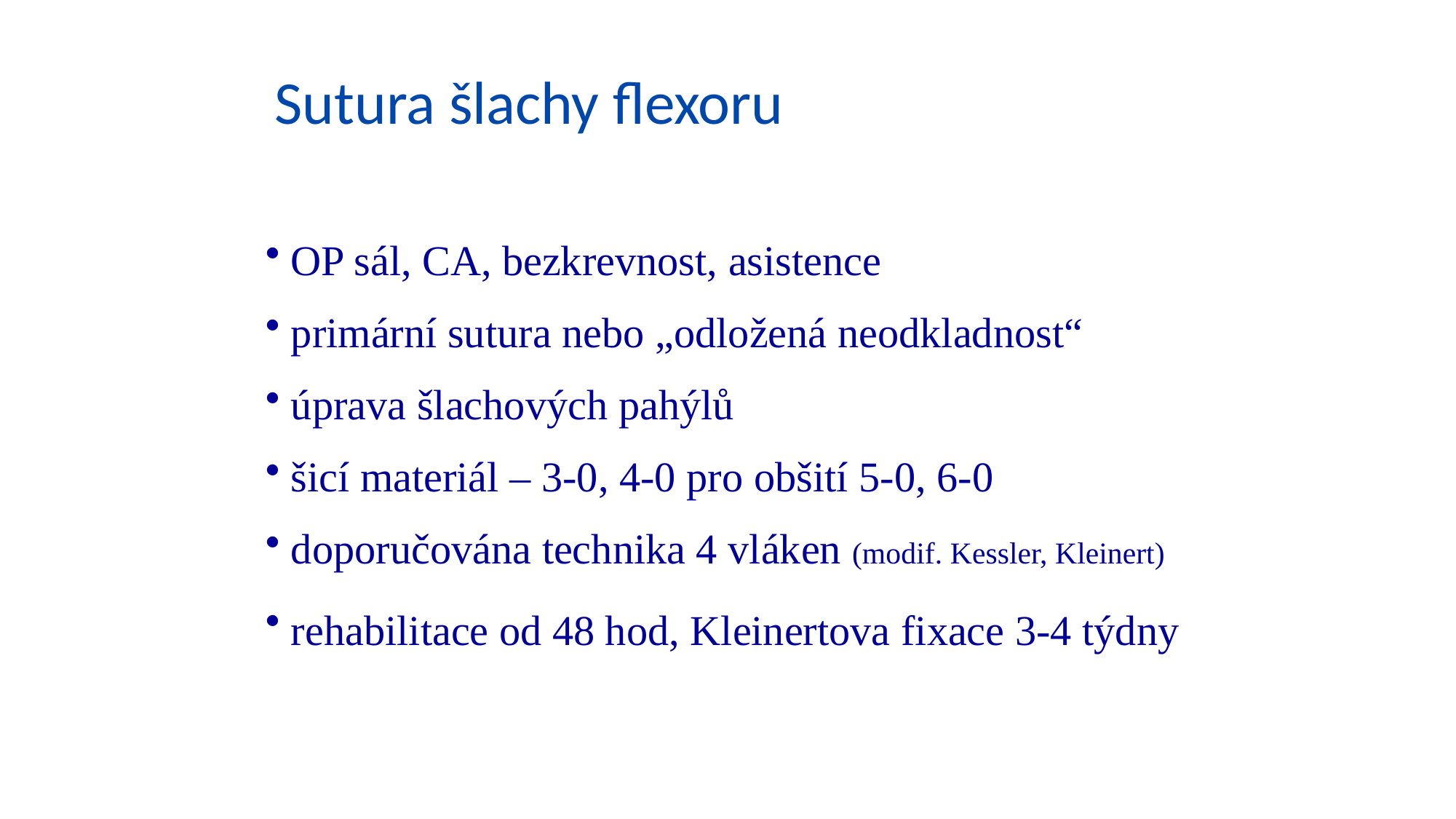

# Sutura šlachy flexoru
 OP sál, CA, bezkrevnost, asistence
 primární sutura nebo „odložená neodkladnost“
 úprava šlachových pahýlů
 šicí materiál – 3-0, 4-0 pro obšití 5-0, 6-0
 doporučována technika 4 vláken (modif. Kessler, Kleinert)
 rehabilitace od 48 hod, Kleinertova fixace 3-4 týdny